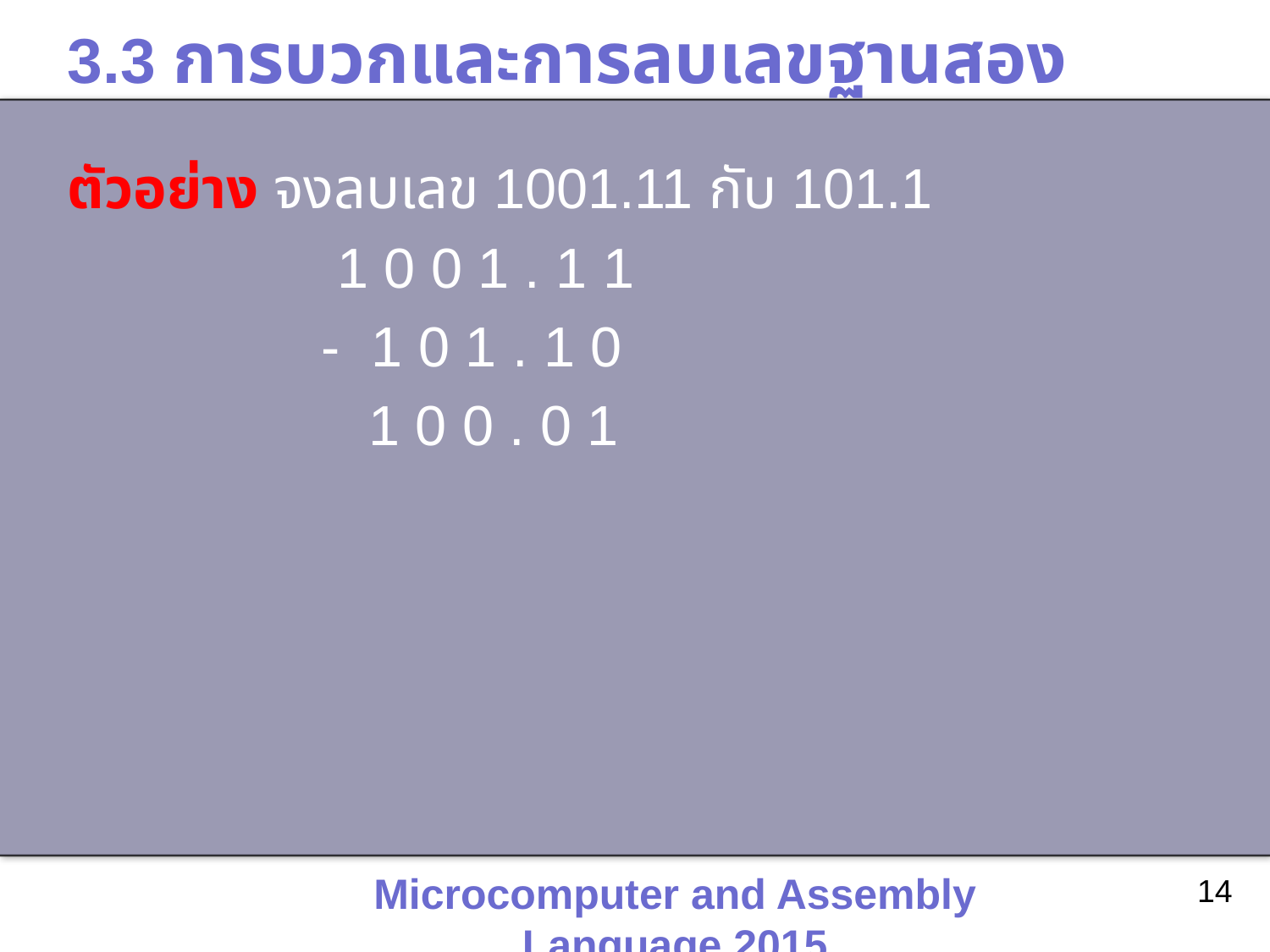

# 3.3 การบวกและการลบเลขฐานสอง
ตัวอย่าง จงลบเลข 1001.11 กับ 101.1
		 1 0 0 1 . 1 1
		-  1 0 1 . 1 0
		   1 0 0 . 0 1

Microcomputer and Assembly Language 2015
14